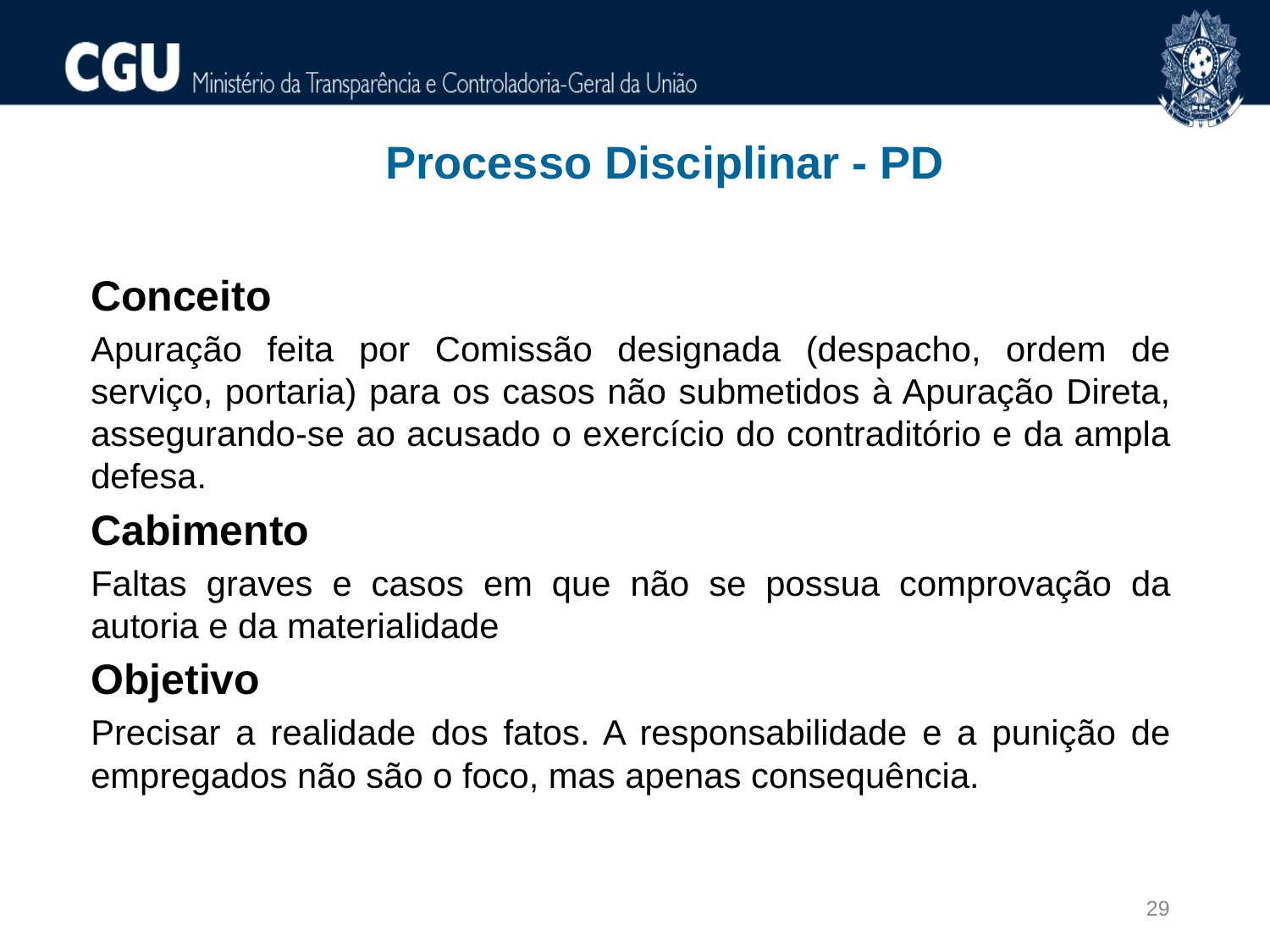

Processo Disciplinar - PD
Conceito
Apuração feita por Comissão designada (despacho, ordem de serviço, portaria) para os casos não submetidos à Apuração Direta, assegurando-se ao acusado o exercício do contraditório e da ampla defesa.
Cabimento
Faltas graves e casos em que não se possua comprovação da autoria e da materialidade
Objetivo
Precisar a realidade dos fatos. A responsabilidade e a punição de empregados não são o foco, mas apenas consequência.

29
29